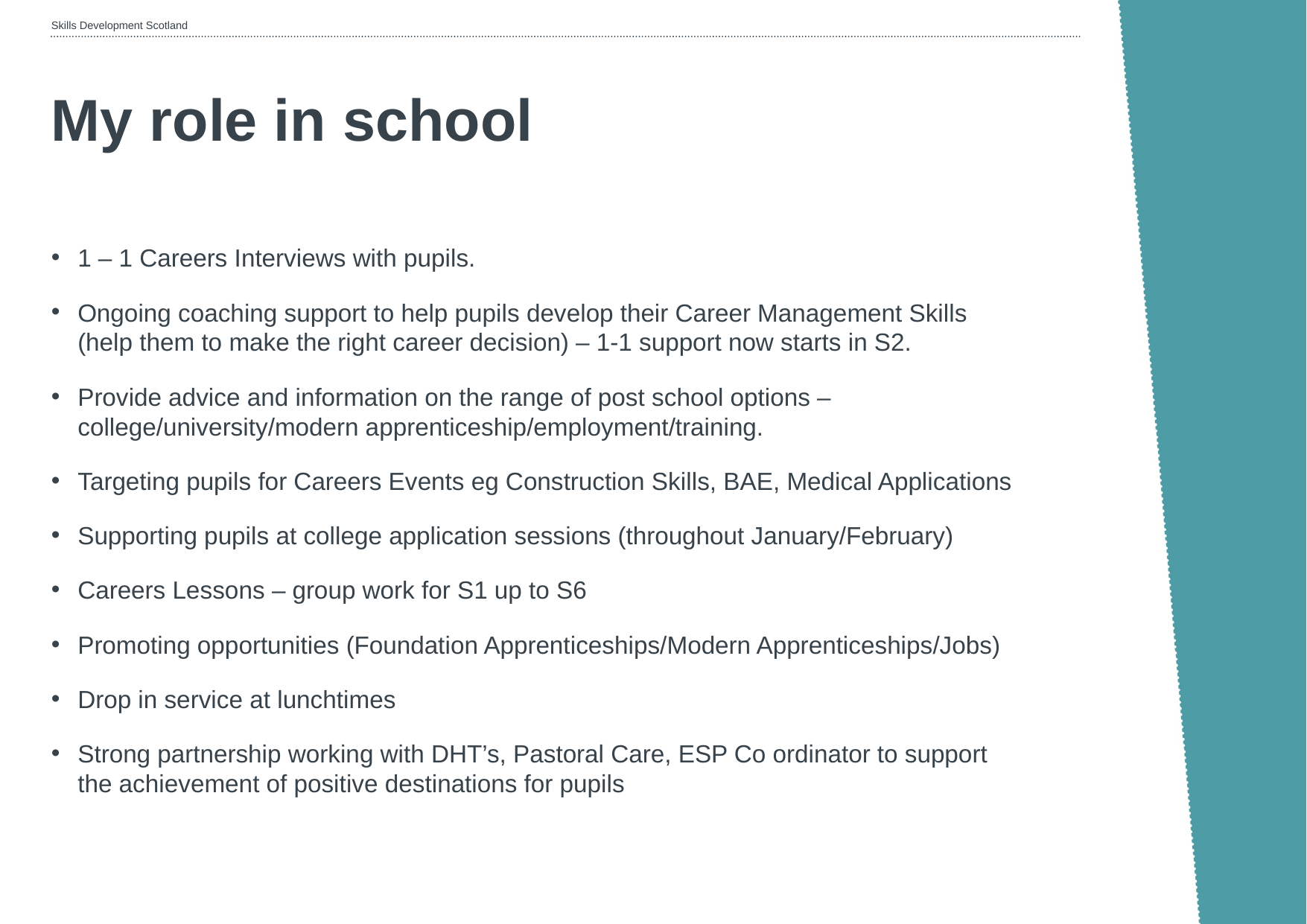

# My role in school
1 – 1 Careers Interviews with pupils.
Ongoing coaching support to help pupils develop their Career Management Skills (help them to make the right career decision) – 1-1 support now starts in S2.
Provide advice and information on the range of post school options – college/university/modern apprenticeship/employment/training.
Targeting pupils for Careers Events eg Construction Skills, BAE, Medical Applications
Supporting pupils at college application sessions (throughout January/February)
Careers Lessons – group work for S1 up to S6
Promoting opportunities (Foundation Apprenticeships/Modern Apprenticeships/Jobs)
Drop in service at lunchtimes
Strong partnership working with DHT’s, Pastoral Care, ESP Co ordinator to support the achievement of positive destinations for pupils